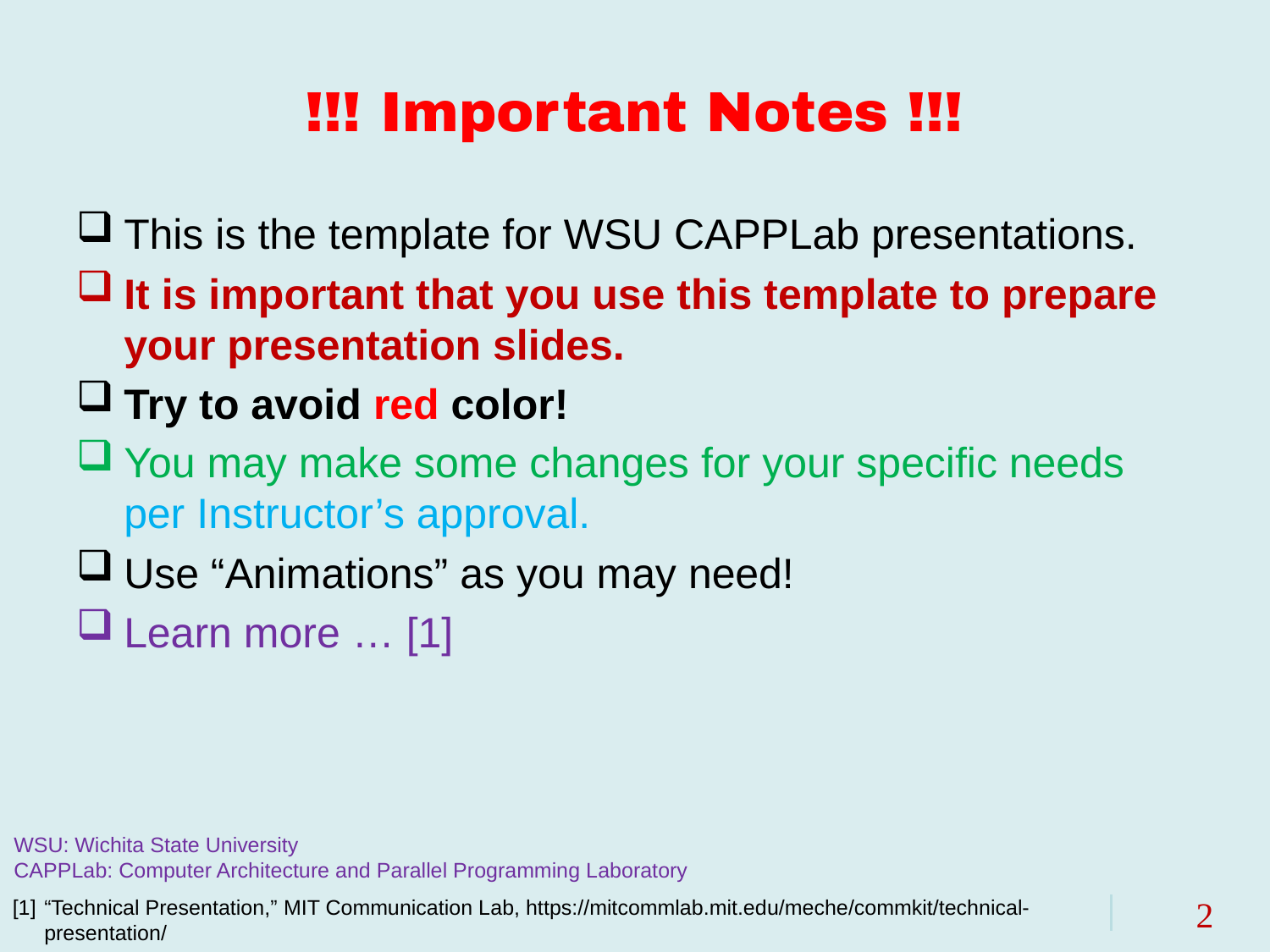

# !!! Important Notes !!!
This is the template for WSU CAPPLab presentations.
It is important that you use this template to prepare your presentation slides.
Try to avoid red color!
You may make some changes for your specific needs per Instructor’s approval.
Use “Animations” as you may need!
Learn more … [1]

WSU: Wichita State University
CAPPLab: Computer Architecture and Parallel Programming Laboratory
[1]	“Technical Presentation,” MIT Communication Lab, https://mitcommlab.mit.edu/meche/commkit/technical-presentation/